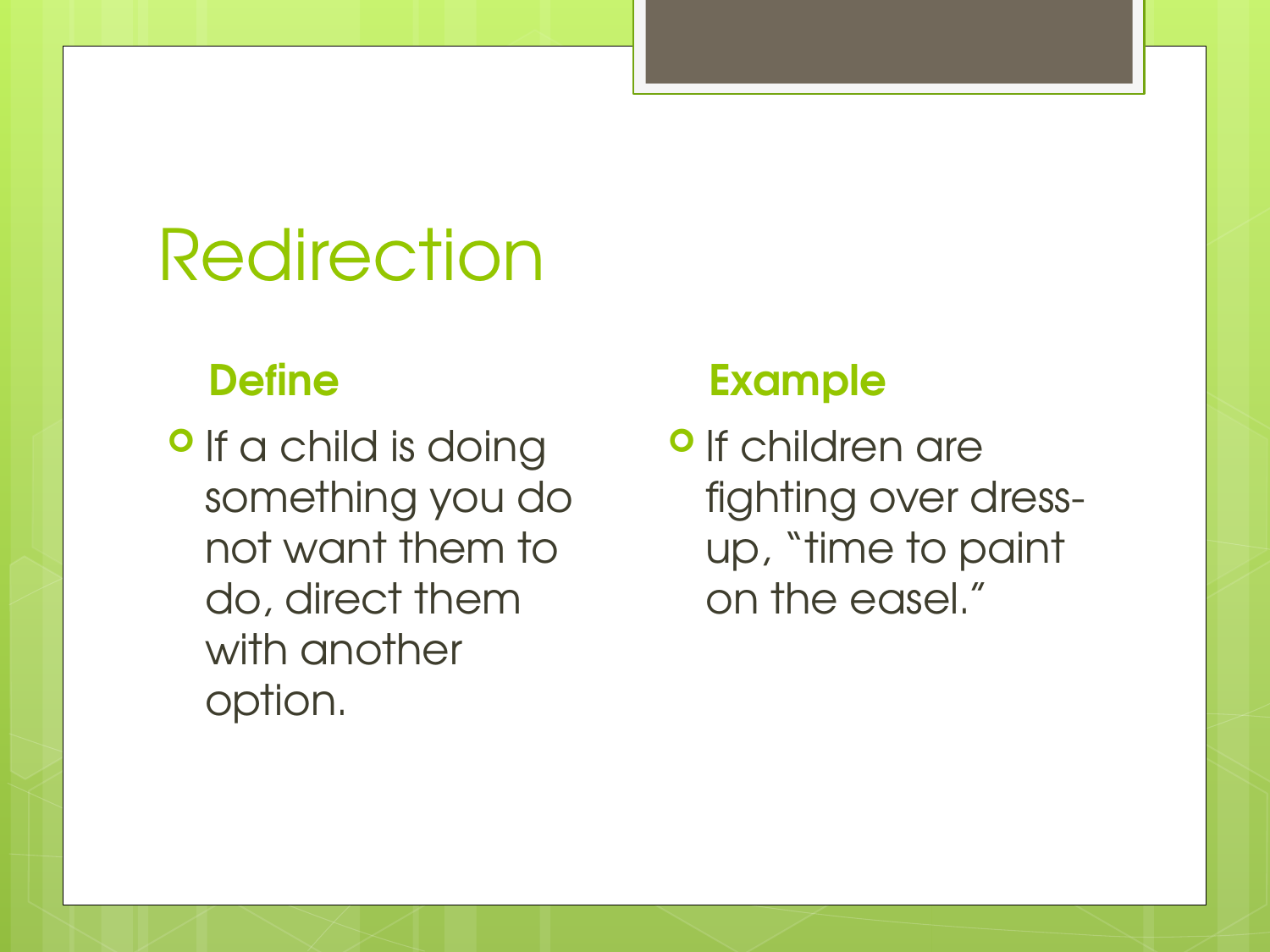

# Redirection
Define
Example
If a child is doing something you do not want them to do, direct them with another option.
If children are fighting over dress-up, “time to paint on the easel.”